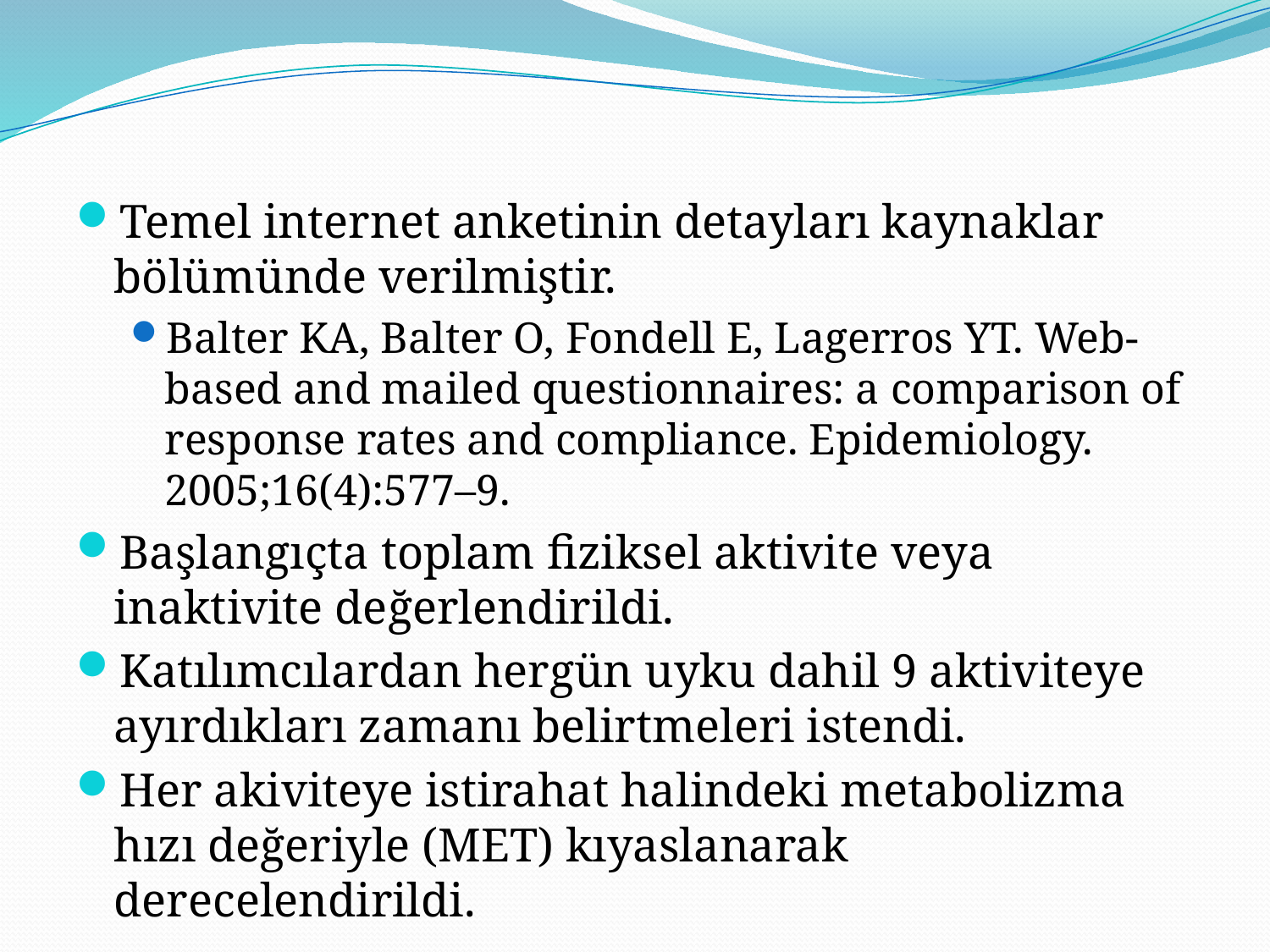

Temel internet anketinin detayları kaynaklar bölümünde verilmiştir.
Balter KA, Balter O, Fondell E, Lagerros YT. Web-based and mailed questionnaires: a comparison of response rates and compliance. Epidemiology. 2005;16(4):577–9.
Başlangıçta toplam fiziksel aktivite veya inaktivite değerlendirildi.
Katılımcılardan hergün uyku dahil 9 aktiviteye ayırdıkları zamanı belirtmeleri istendi.
Her akiviteye istirahat halindeki metabolizma hızı değeriyle (MET) kıyaslanarak derecelendirildi.